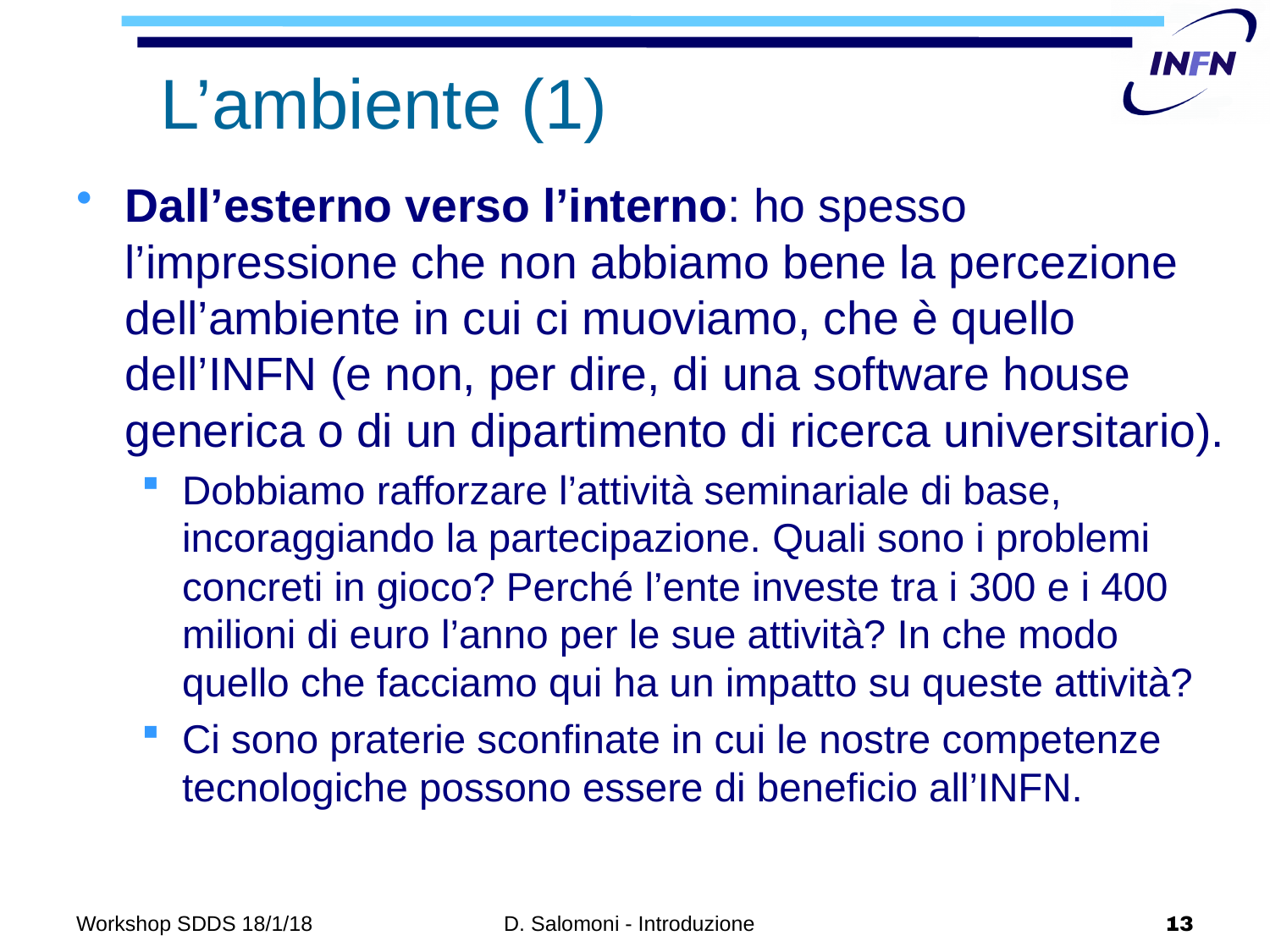

# L’ambiente (1)
Dall’esterno verso l’interno: ho spesso l’impressione che non abbiamo bene la percezione dell’ambiente in cui ci muoviamo, che è quello dell’INFN (e non, per dire, di una software house generica o di un dipartimento di ricerca universitario).
Dobbiamo rafforzare l’attività seminariale di base, incoraggiando la partecipazione. Quali sono i problemi concreti in gioco? Perché l’ente investe tra i 300 e i 400 milioni di euro l’anno per le sue attività? In che modo quello che facciamo qui ha un impatto su queste attività?
Ci sono praterie sconfinate in cui le nostre competenze tecnologiche possono essere di beneficio all’INFN.
Workshop SDDS 18/1/18
D. Salomoni - Introduzione
13